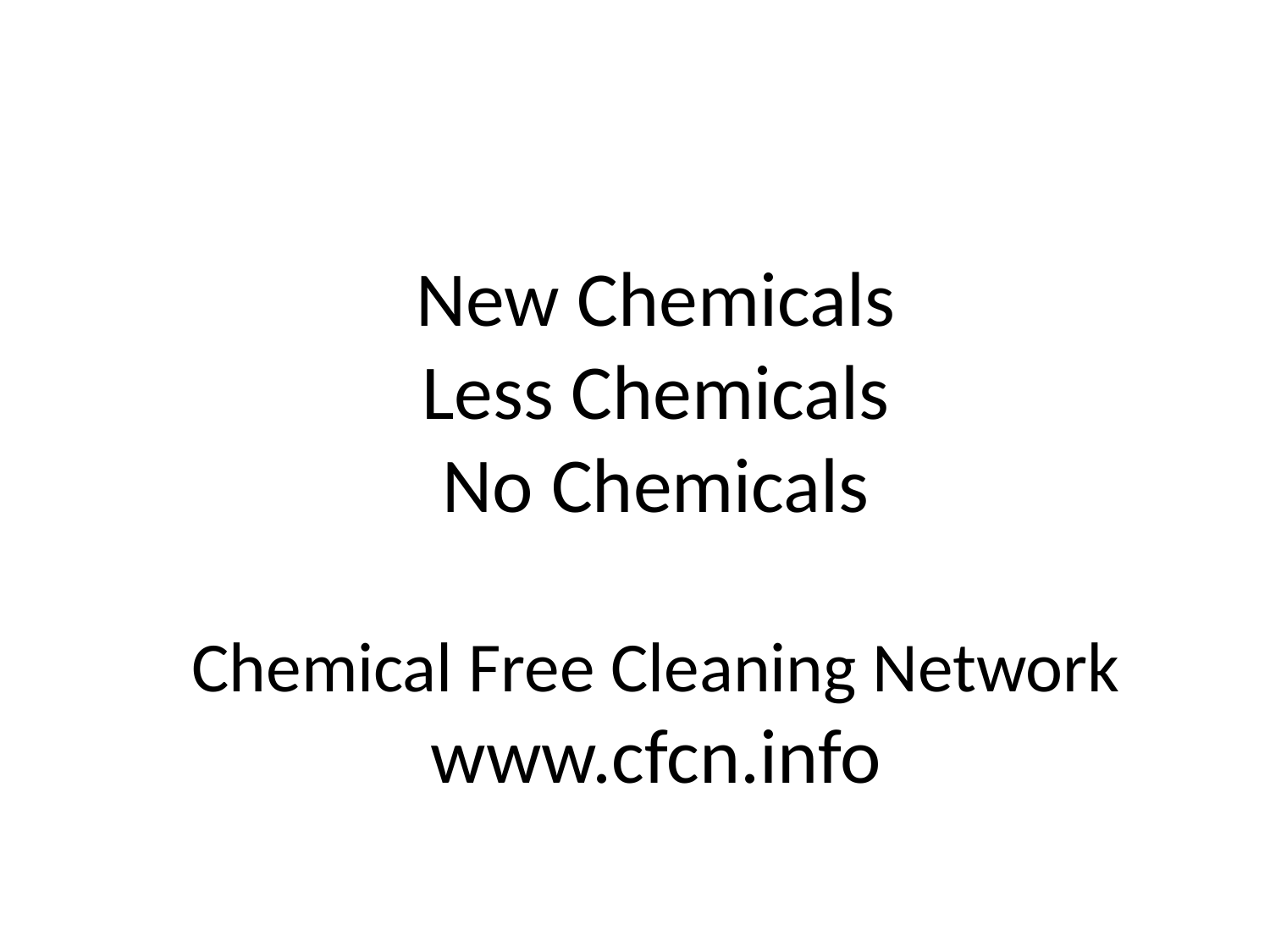

# New Chemicals Less Chemicals No Chemicals Chemical Free Cleaning Network www.cfcn.info